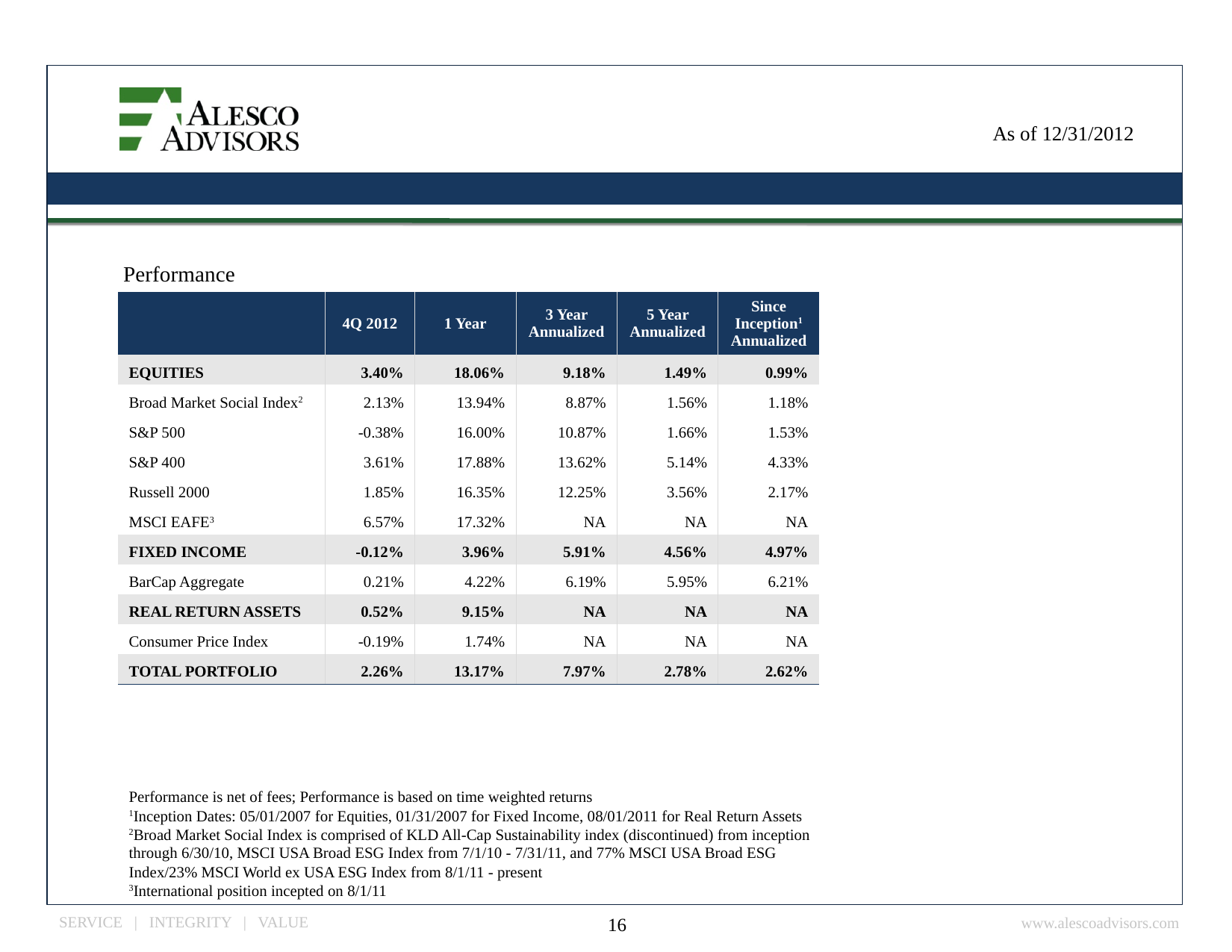

| Performance |  |  |  |  |  |
| --- | --- | --- | --- | --- | --- |
|  | 4Q 2012 | 1 Year | 3 Year Annualized | 5 Year Annualized | Since Inception1 Annualized |
| EQUITIES | 3.40% | 18.06% | 9.18% | 1.49% | 0.99% |
| Broad Market Social Index2 | 2.13% | 13.94% | 8.87% | 1.56% | 1.18% |
| S&P 500 | -0.38% | 16.00% | 10.87% | 1.66% | 1.53% |
| S&P 400 | 3.61% | 17.88% | 13.62% | 5.14% | 4.33% |
| Russell 2000 | 1.85% | 16.35% | 12.25% | 3.56% | 2.17% |
| MSCI EAFE3 | 6.57% | 17.32% | NA | NA | NA |
| FIXED INCOME | -0.12% | 3.96% | 5.91% | 4.56% | 4.97% |
| BarCap Aggregate | 0.21% | 4.22% | 6.19% | 5.95% | 6.21% |
| REAL RETURN ASSETS | 0.52% | 9.15% | NA | NA | NA |
| Consumer Price Index | -0.19% | 1.74% | NA | NA | NA |
| TOTAL PORTFOLIO | 2.26% | 13.17% | 7.97% | 2.78% | 2.62% |
|  |  |  |  |  |  |
Performance is net of fees; Performance is based on time weighted returns
1Inception Dates: 05/01/2007 for Equities, 01/31/2007 for Fixed Income, 08/01/2011 for Real Return Assets
2Broad Market Social Index is comprised of KLD All-Cap Sustainability index (discontinued) from inception through 6/30/10, MSCI USA Broad ESG Index from 7/1/10 - 7/31/11, and 77% MSCI USA Broad ESG Index/23% MSCI World ex USA ESG Index from 8/1/11 - present
3International position incepted on 8/1/11